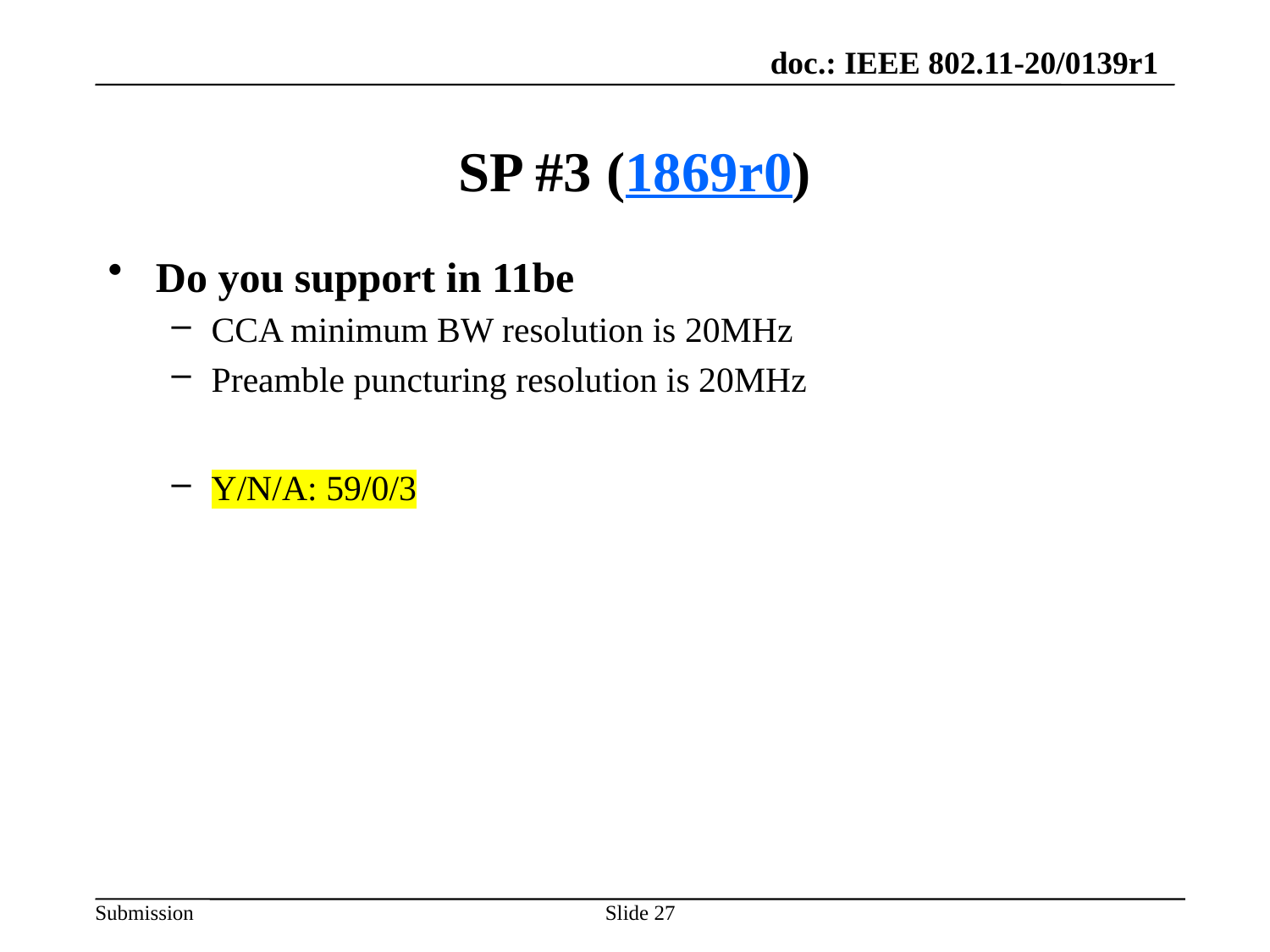

# SP #3 (1869r0)
Do you support in 11be
CCA minimum BW resolution is 20MHz
Preamble puncturing resolution is 20MHz

Y/N/A: 59/0/3
Slide 27